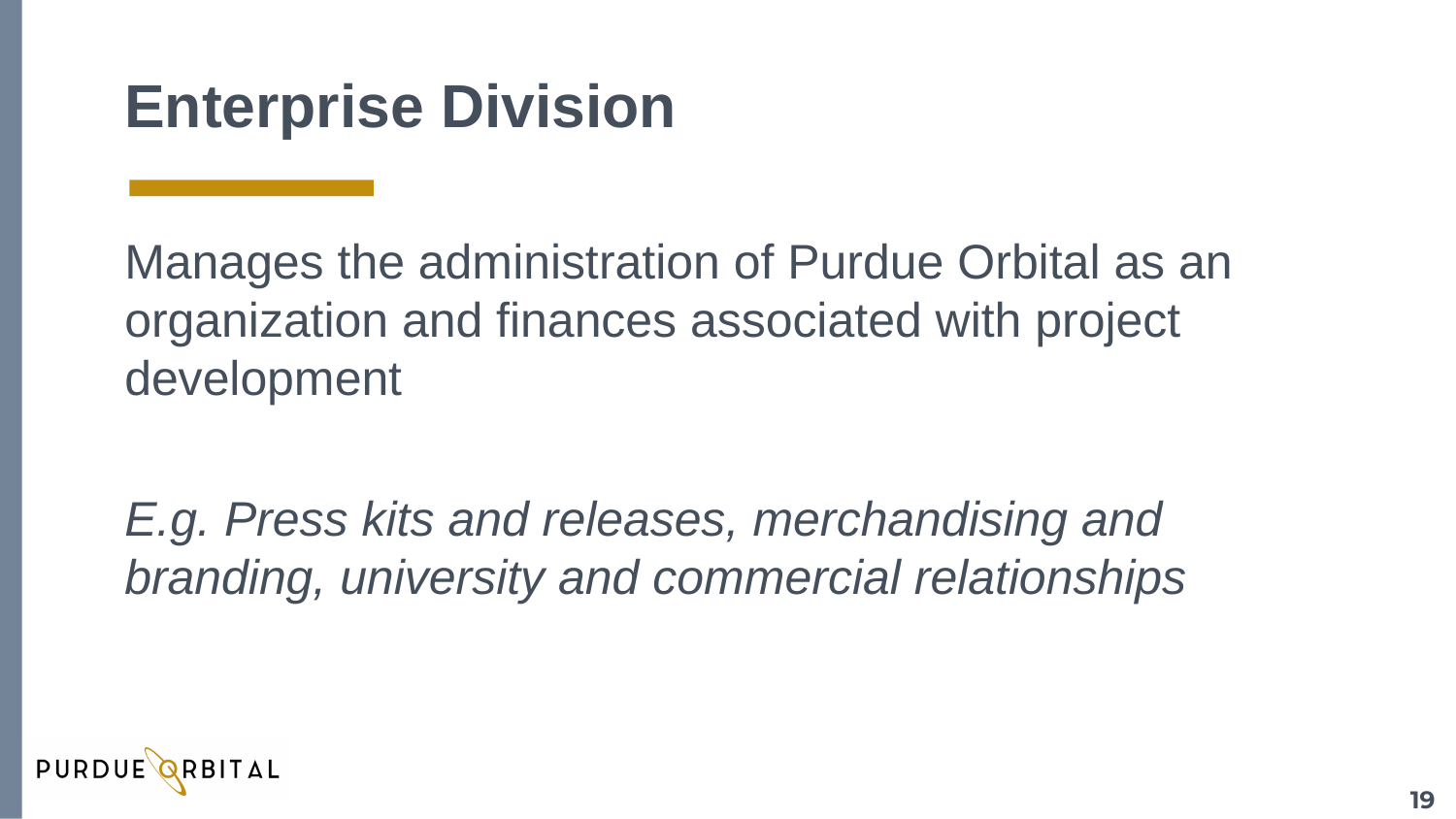

# Enterprise Division
Manages the administration of Purdue Orbital as an organization and finances associated with project development

E.g. Press kits and releases, merchandising and branding, university and commercial relationships
19